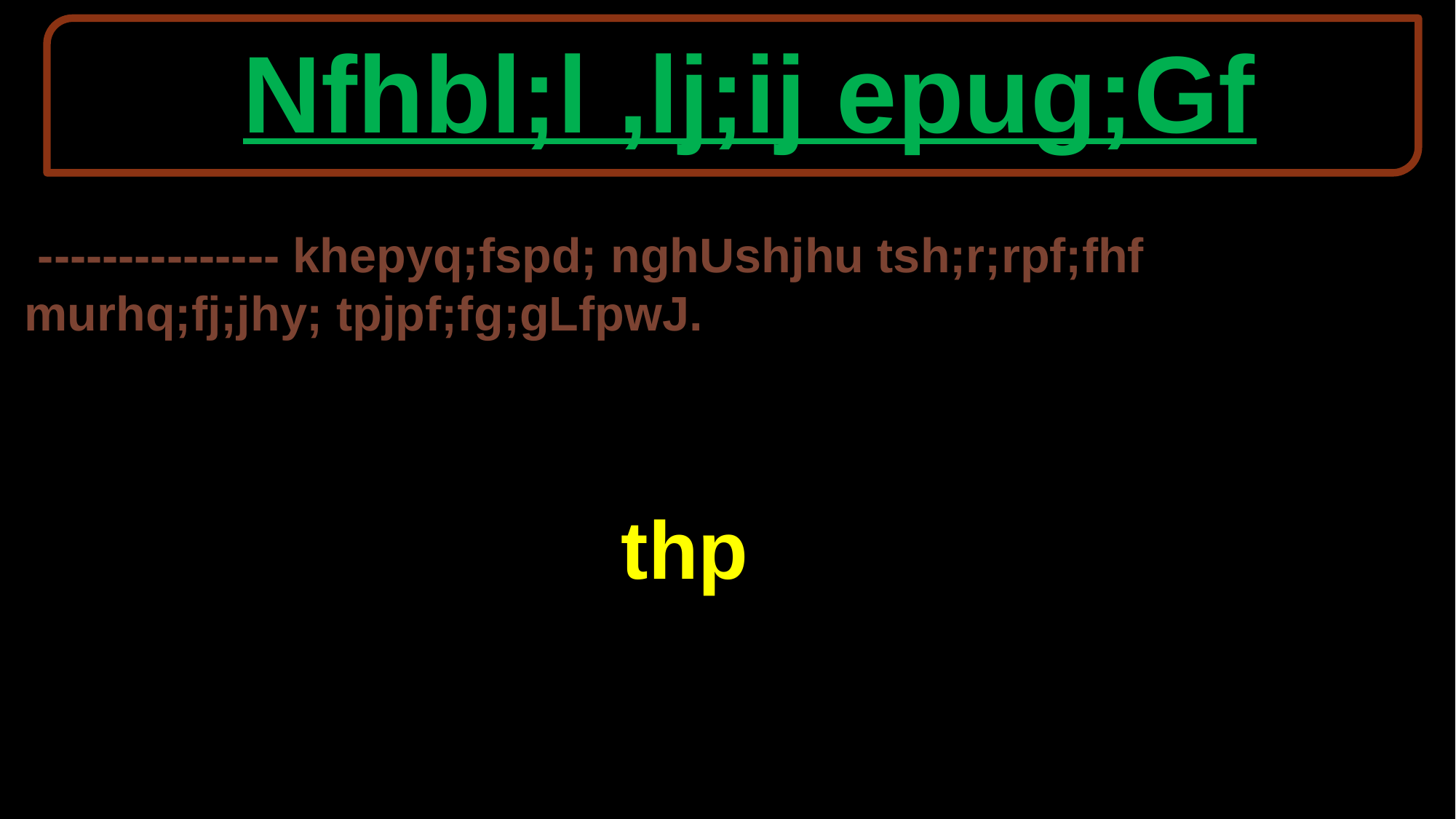

Nfhbl;l ,lj;ij epug;Gf
 --------------- khepyq;fspd; nghUshjhu tsh;r;rpf;fhf murhq;fj;jhy; tpjpf;fg;gLfpwJ.
  thp